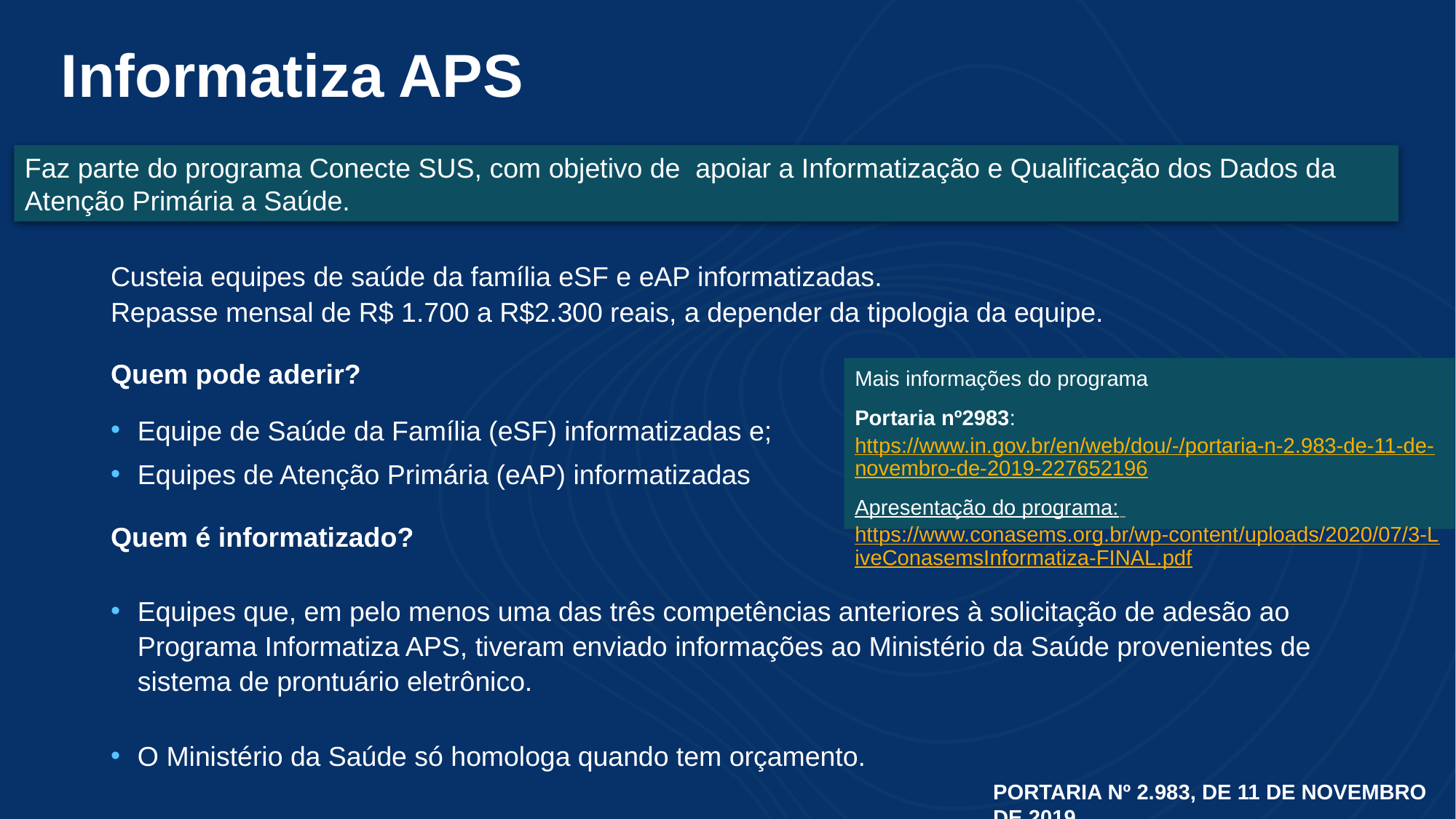

Informatiza APS
Faz parte do programa Conecte SUS, com objetivo de  apoiar a Informatização e Qualificação dos Dados da Atenção Primária a Saúde.
Custeia equipes de saúde da família eSF e eAP informatizadas.
Repasse mensal de R$ 1.700 a R$2.300 reais, a depender da tipologia da equipe.
Quem pode aderir?
Equipe de Saúde da Família (eSF) informatizadas e;
Equipes de Atenção Primária (eAP) informatizadas
Quem é informatizado?
Equipes que, em pelo menos uma das três competências anteriores à solicitação de adesão ao Programa Informatiza APS, tiveram enviado informações ao Ministério da Saúde provenientes de sistema de prontuário eletrônico.
O Ministério da Saúde só homologa quando tem orçamento.

Mais informações do programa
Portaria nº2983: https://www.in.gov.br/en/web/dou/-/portaria-n-2.983-de-11-de-novembro-de-2019-227652196
Apresentação do programa: https://www.conasems.org.br/wp-content/uploads/2020/07/3-LiveConasemsInformatiza-FINAL.pdf
PORTARIA Nº 2.983, DE 11 DE NOVEMBRO DE 2019